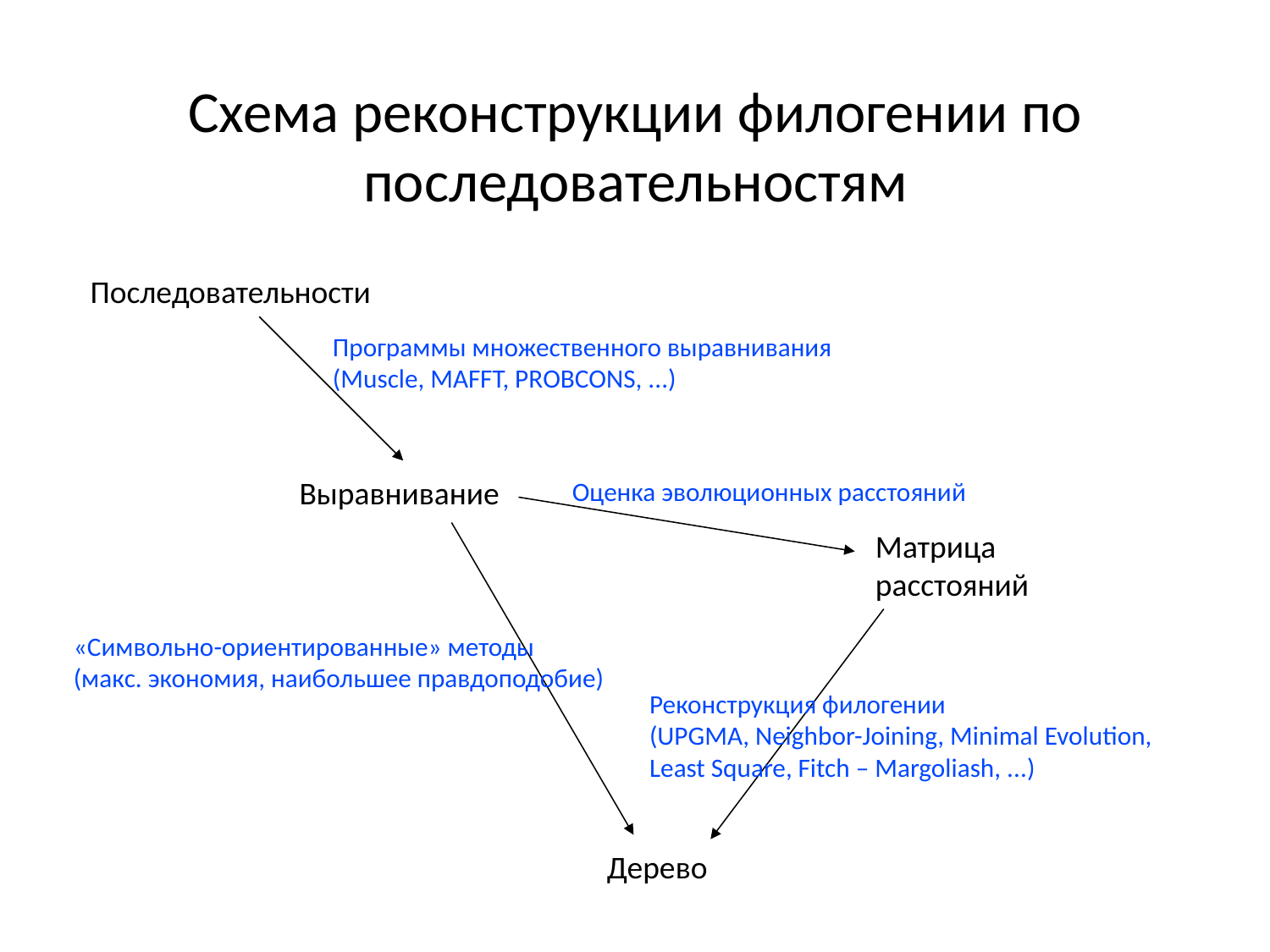

Схема реконструкции филогении по последовательностям
Последовательности

Программы множественного выравнивания
(Muscle, MAFFT, PROBCONS, ...)
Выравнивание
Оценка эволюционных расстояний

Матрица расстояний

«Символьно-ориентированные» методы
(макс. экономия, наибольшее правдоподобие)
Реконструкция филогении
(UPGMA, Neighbor-Joining, Minimal Evolution, Least Square, Fitch – Margoliash, ...)
Дерево